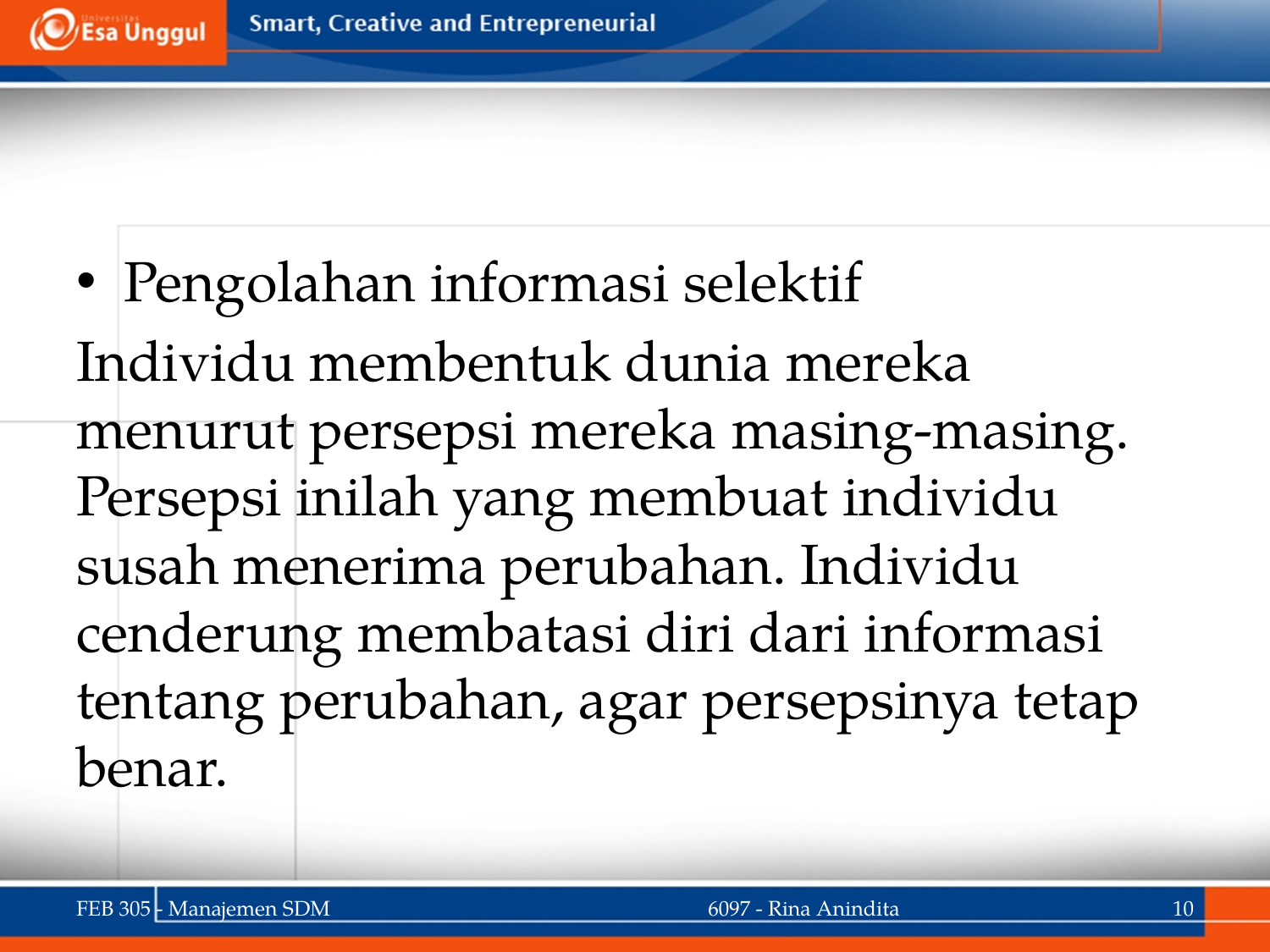

#
Pengolahan informasi selektif
Individu membentuk dunia mereka menurut persepsi mereka masing-masing. Persepsi inilah yang membuat individu susah menerima perubahan. Individu cenderung membatasi diri dari informasi tentang perubahan, agar persepsinya tetap benar.

FEB 305 - Manajemen SDM
6097 - Rina Anindita
10